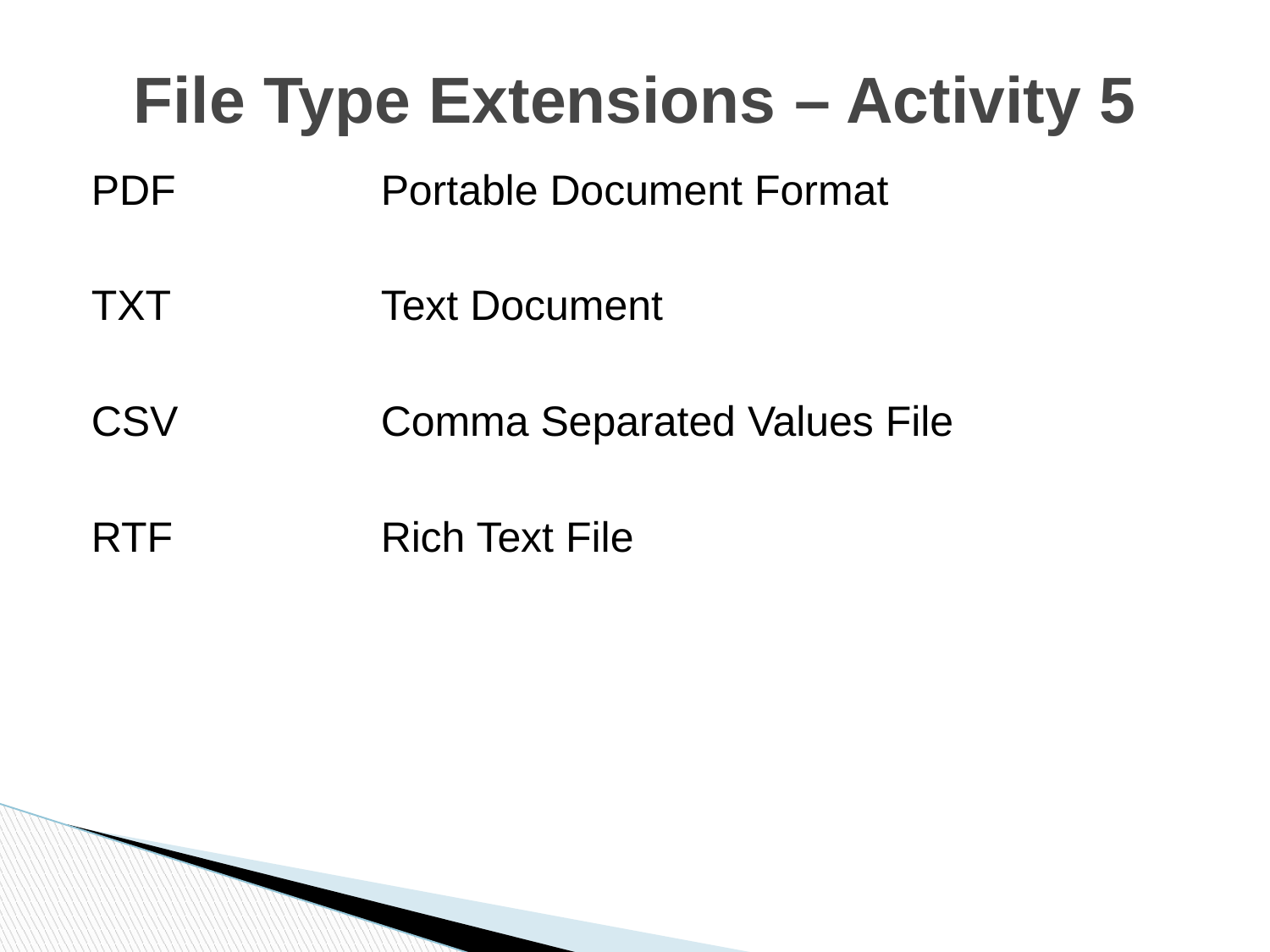

# File Type Extensions – Activity 5
PDF		Portable Document Format

TXT		Text Document

CSV		Comma Separated Values File

RTF		Rich Text File